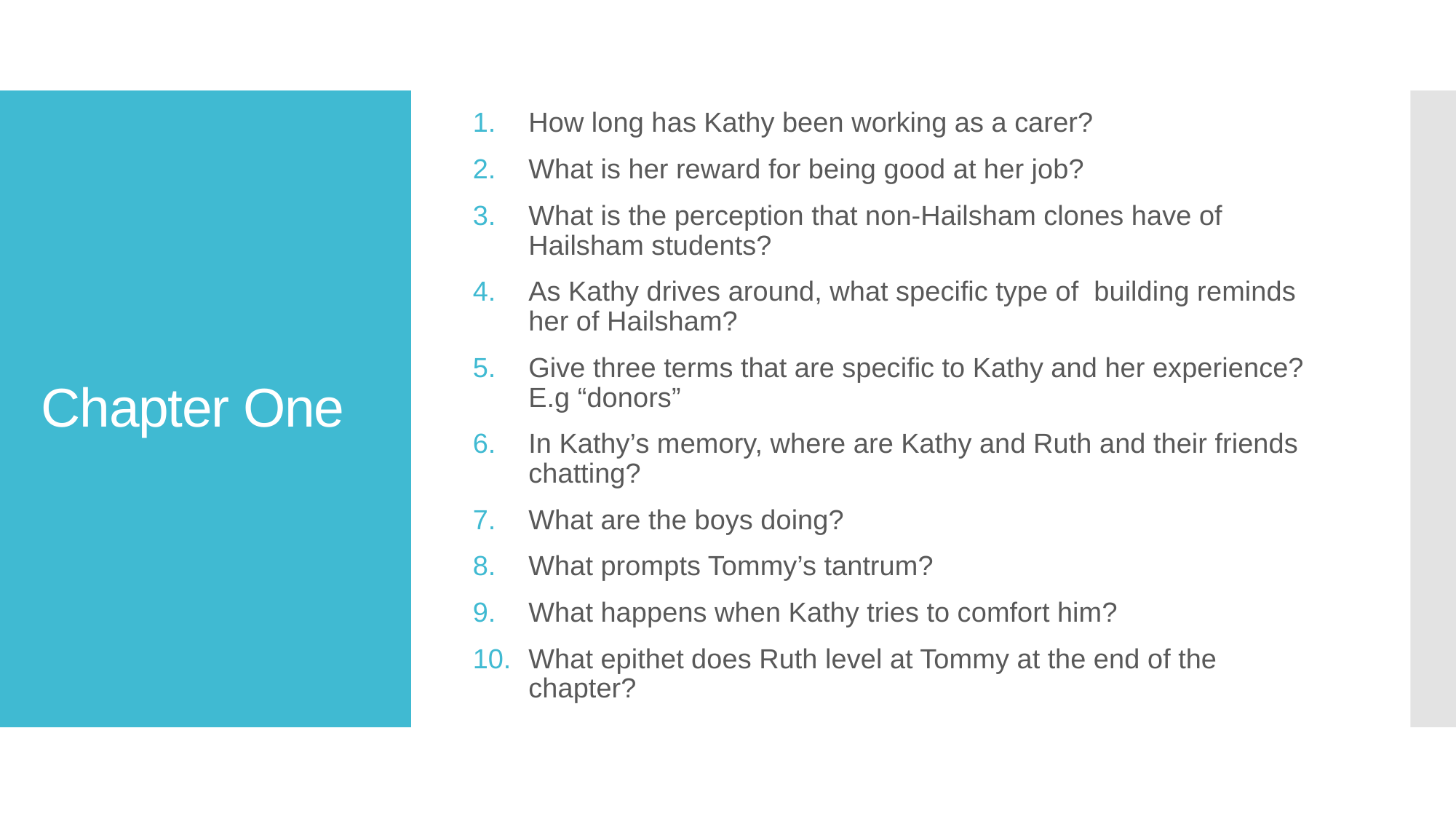

How long has Kathy been working as a carer?
What is her reward for being good at her job?
What is the perception that non-Hailsham clones have of Hailsham students?
As Kathy drives around, what specific type of  building reminds her of Hailsham?
Give three terms that are specific to Kathy and her experience?   E.g “donors”
In Kathy’s memory, where are Kathy and Ruth and their friends chatting?
What are the boys doing?
What prompts Tommy’s tantrum?
What happens when Kathy tries to comfort him?
What epithet does Ruth level at Tommy at the end of the chapter?

# Chapter One